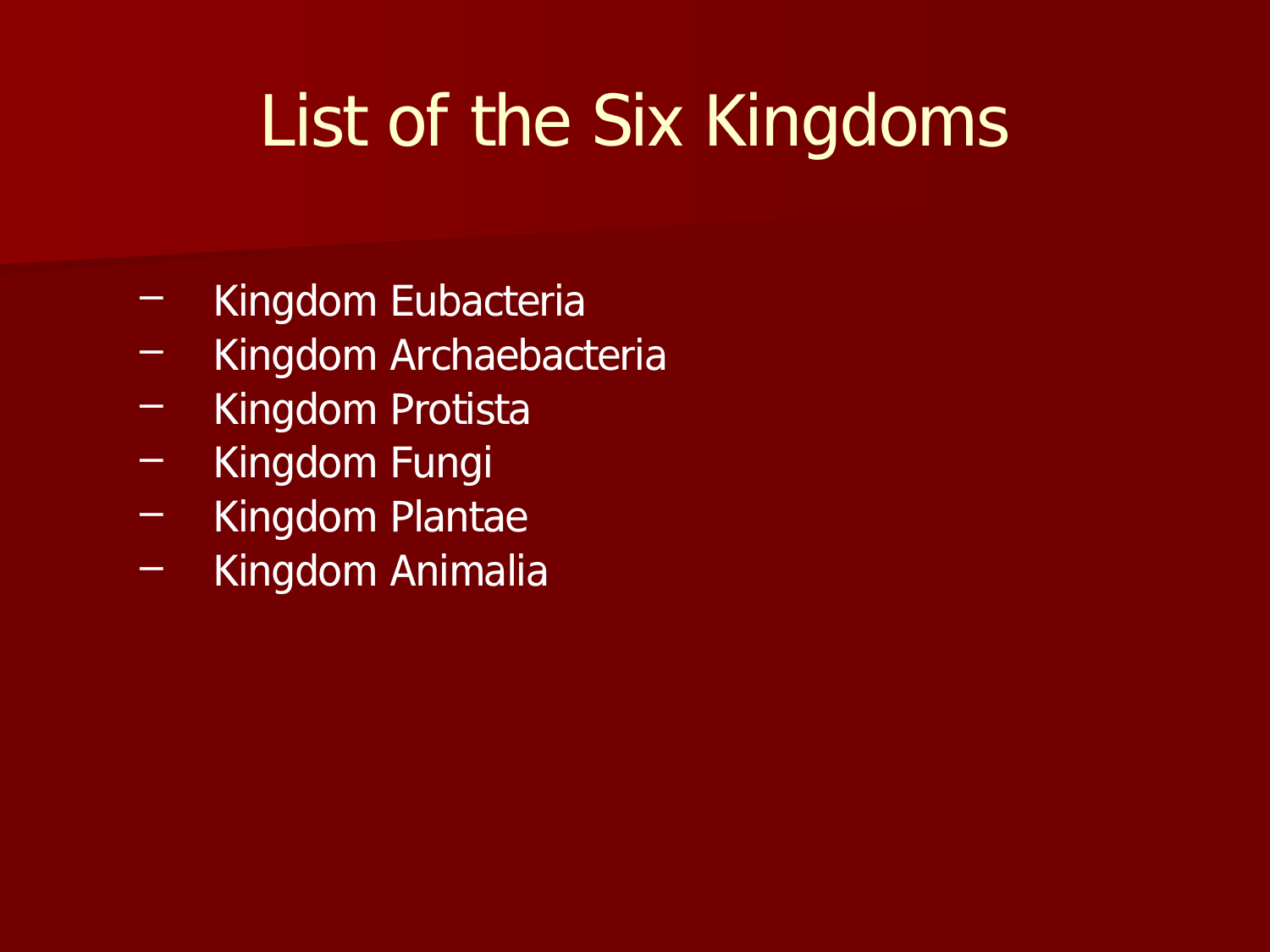

# List of the Six Kingdoms

Kingdom Eubacteria
Kingdom Archaebacteria
Kingdom Protista
Kingdom Fungi
Kingdom Plantae
Kingdom Animalia